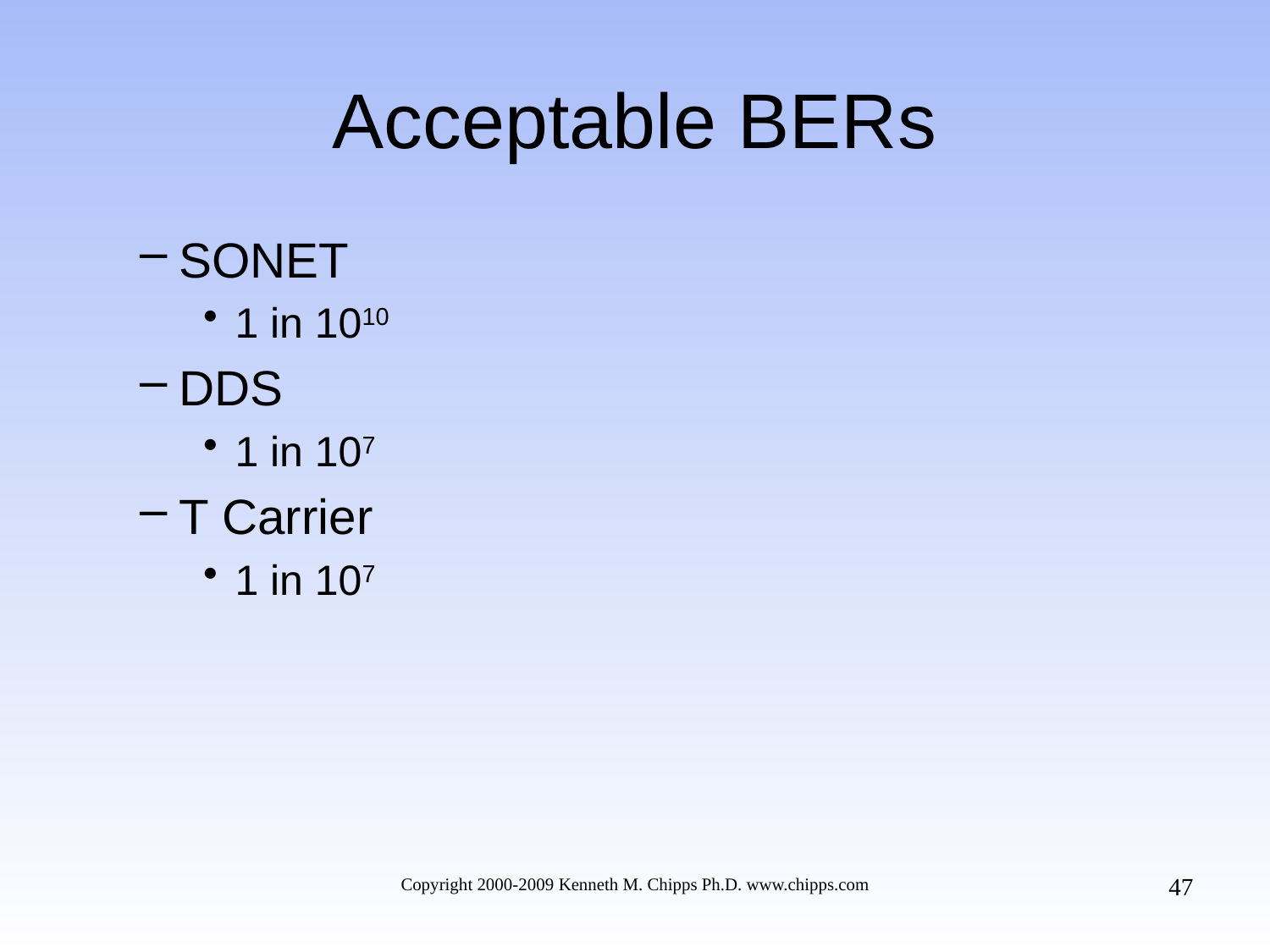

# Acceptable BERs
SONET
1 in 1010
DDS
1 in 107
T Carrier
1 in 107
47
Copyright 2000-2009 Kenneth M. Chipps Ph.D. www.chipps.com